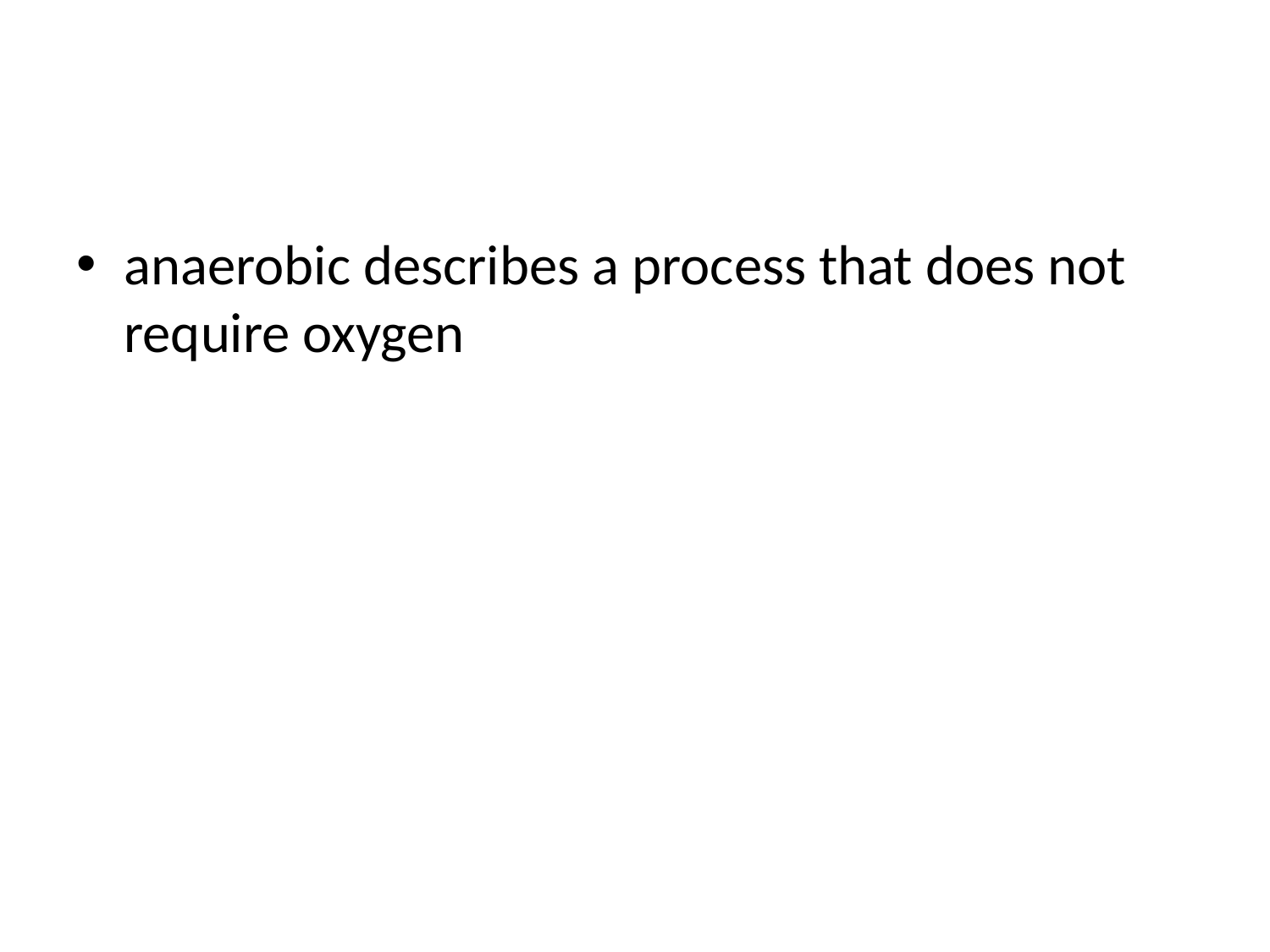

#
anaerobic describes a process that does not require oxygen